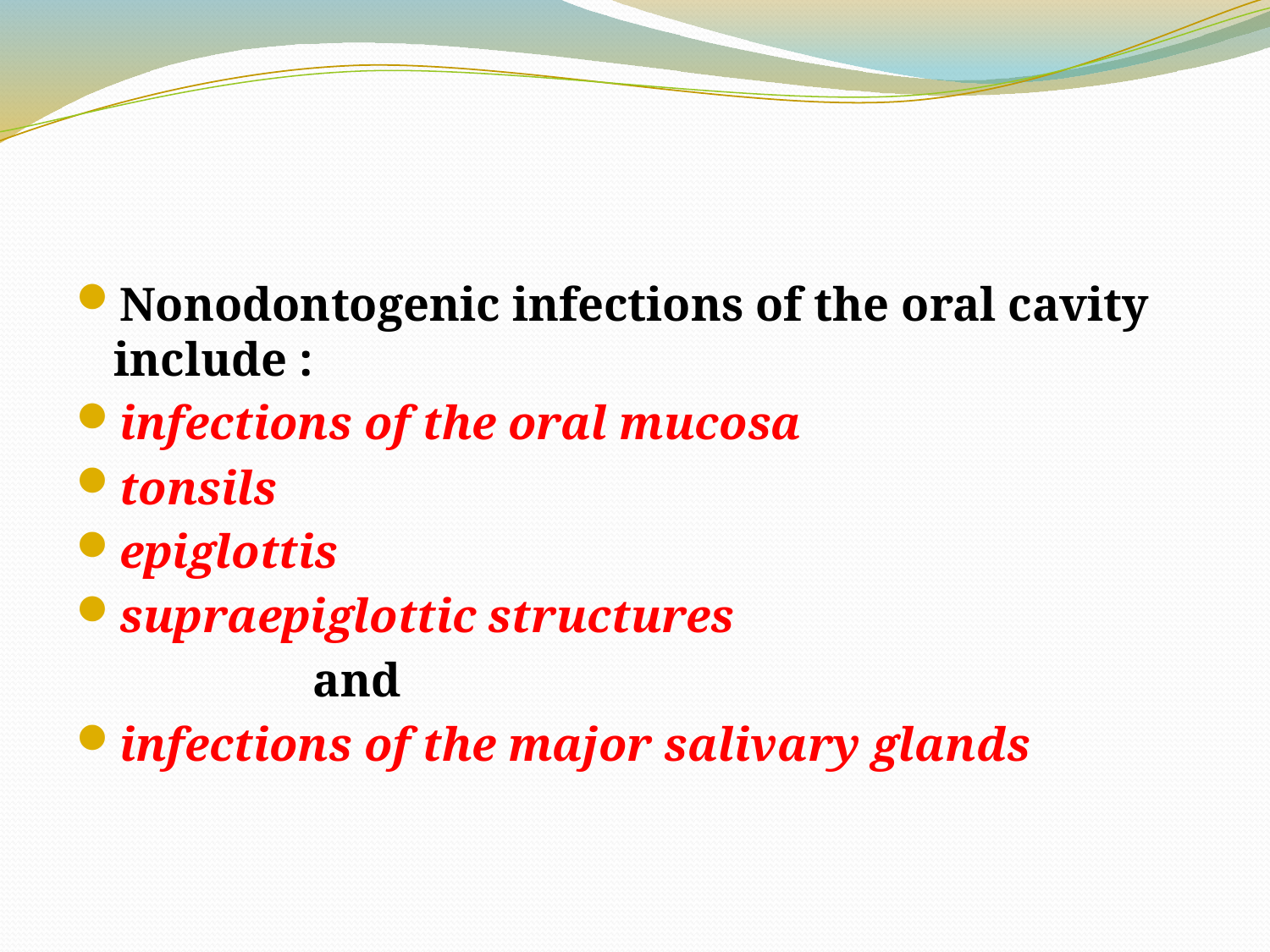

#
Nonodontogenic infections of the oral cavity include :
infections of the oral mucosa
tonsils
epiglottis
supraepiglottic structures
                    and
infections of the major salivary glands